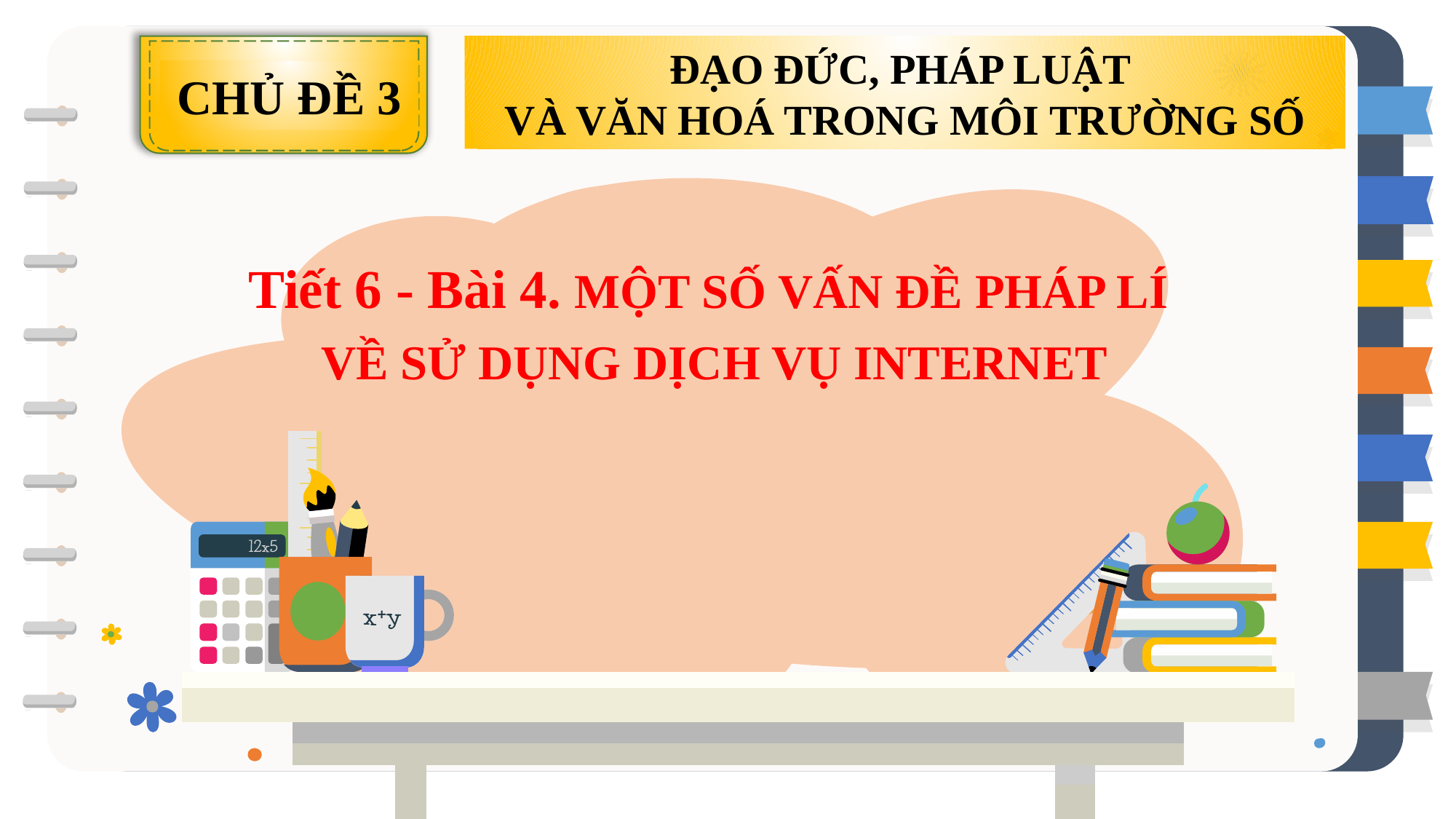

CHỦ ĐỀ 3
ĐẠO ĐỨC, PHÁP LUẬT
VÀ VĂN HOÁ TRONG MÔI TRƯỜNG SỐ
Tiết 6 - Bài 4. MỘT SỐ VẤN ĐỀ PHÁP LÍ
VỀ SỬ DỤNG DỊCH VỤ INTERNET